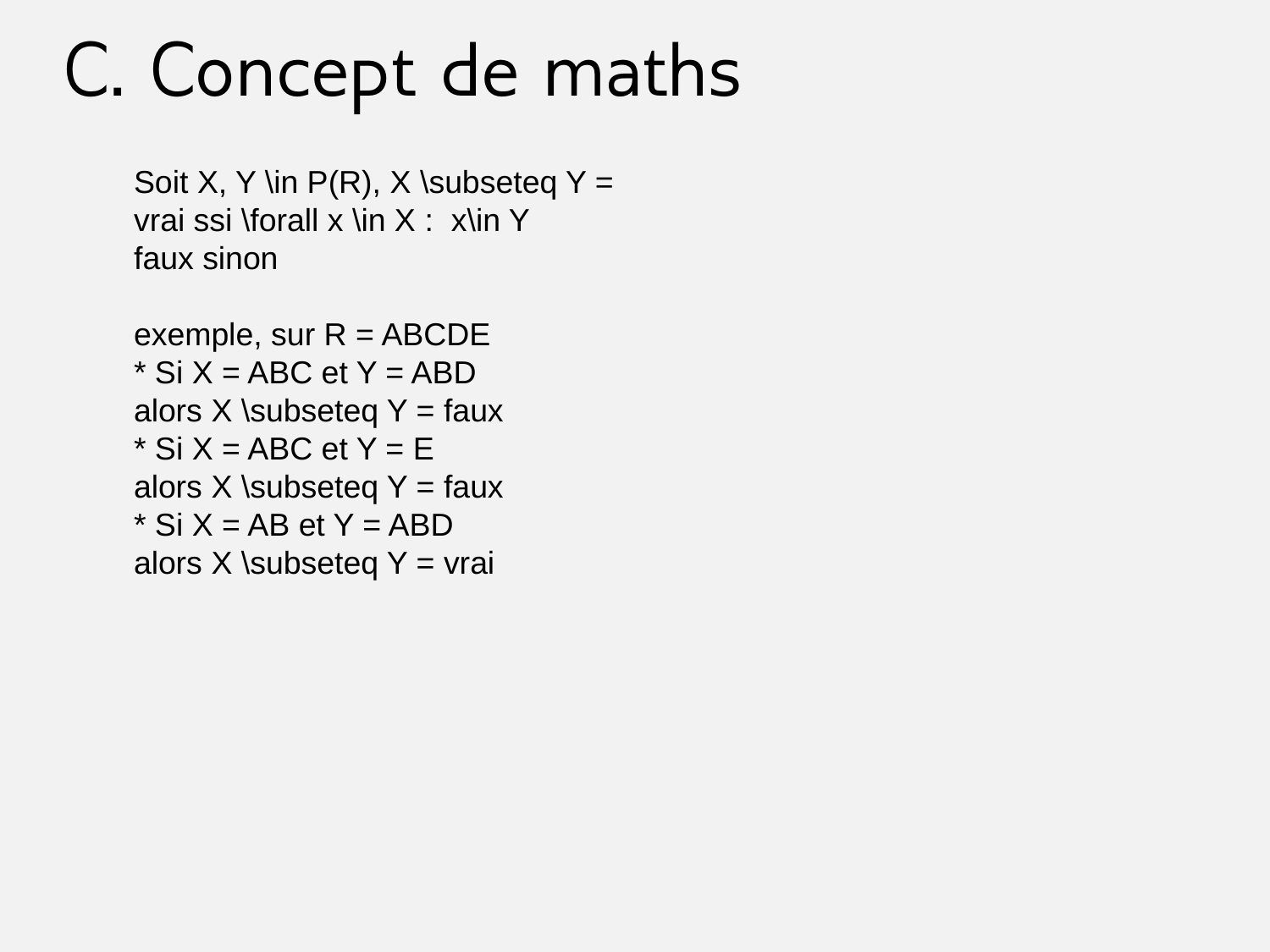

# C. Concept de maths
Soit X, Y \in P(R), X \subseteq Y =
vrai ssi \forall x \in X :  x\in Y
faux sinon

exemple, sur R = ABCDE
* Si X = ABC et Y = ABD
alors X \subseteq Y = faux
* Si X = ABC et Y = E
alors X \subseteq Y = faux
* Si X = AB et Y = ABD
alors X \subseteq Y = vrai